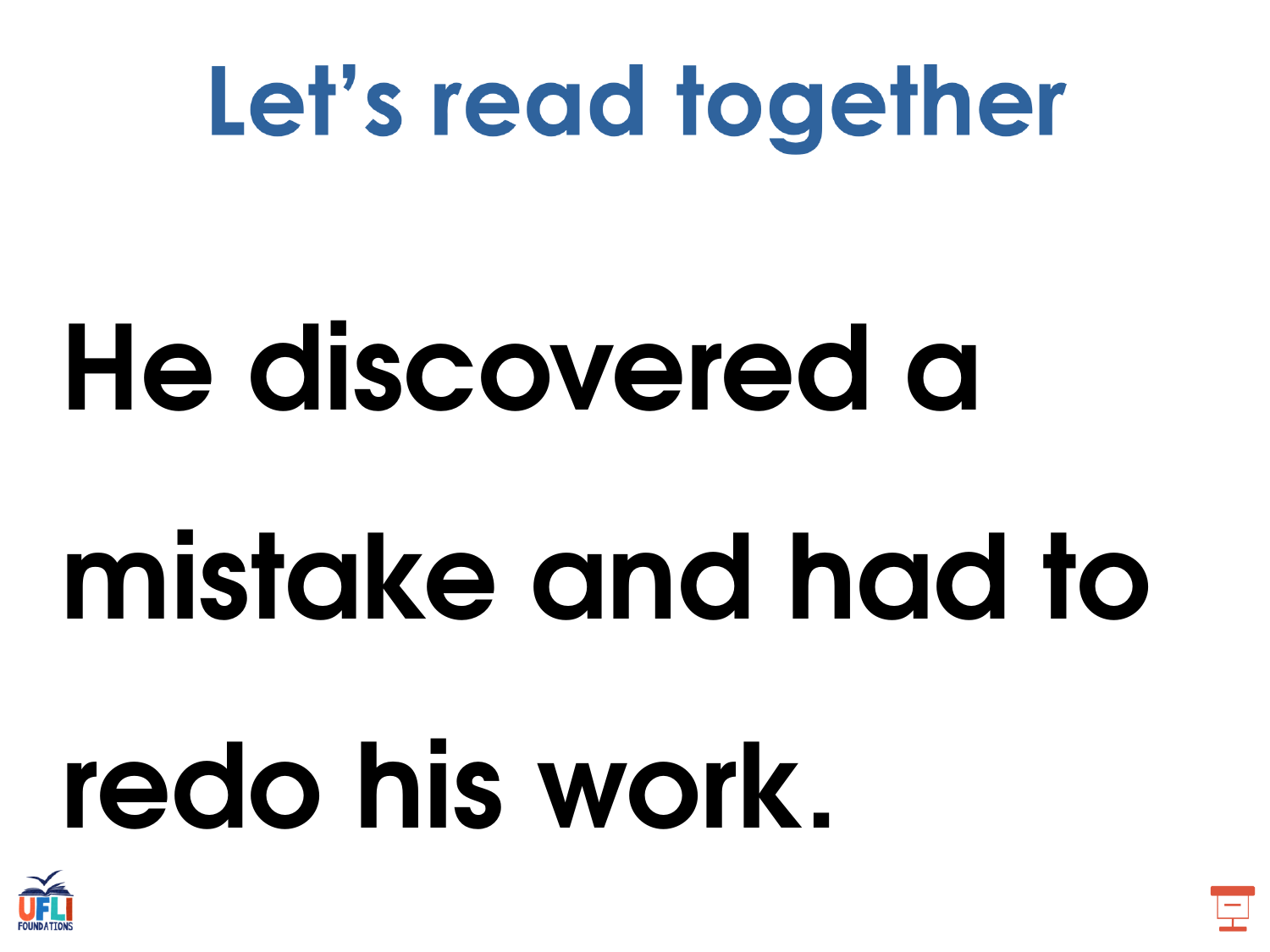

He discovered a mistake and had to redo his work.